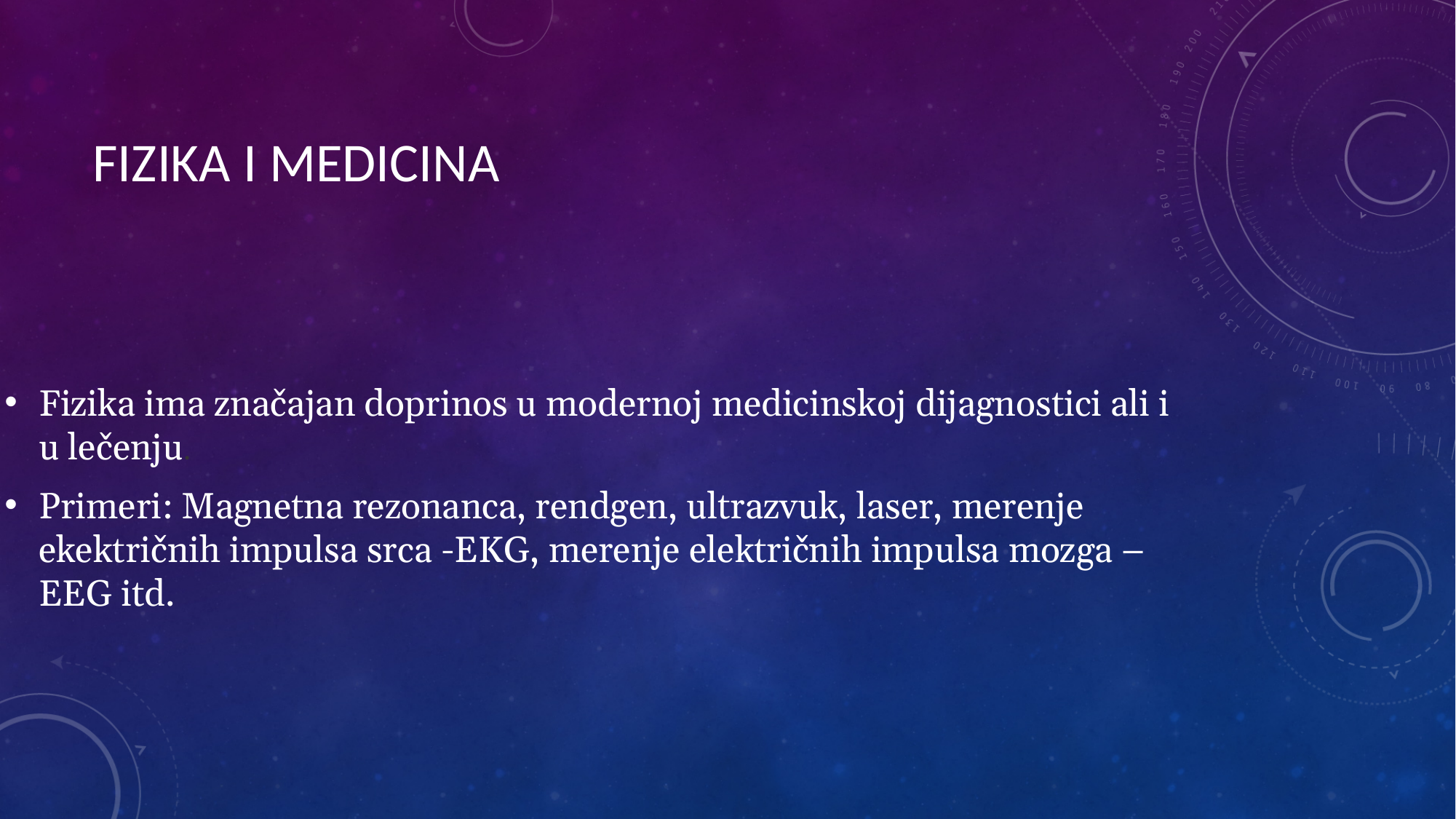

# FIZIKA I MEDICINA
Fizika ima značajan doprinos u modernoj medicinskoj dijagnostici ali i u lečenju.
Primeri: Magnetna rezonanca, rendgen, ultrazvuk, laser, merenje ekektričnih impulsa srca -EKG, merenje električnih impulsa mozga – EEG itd.